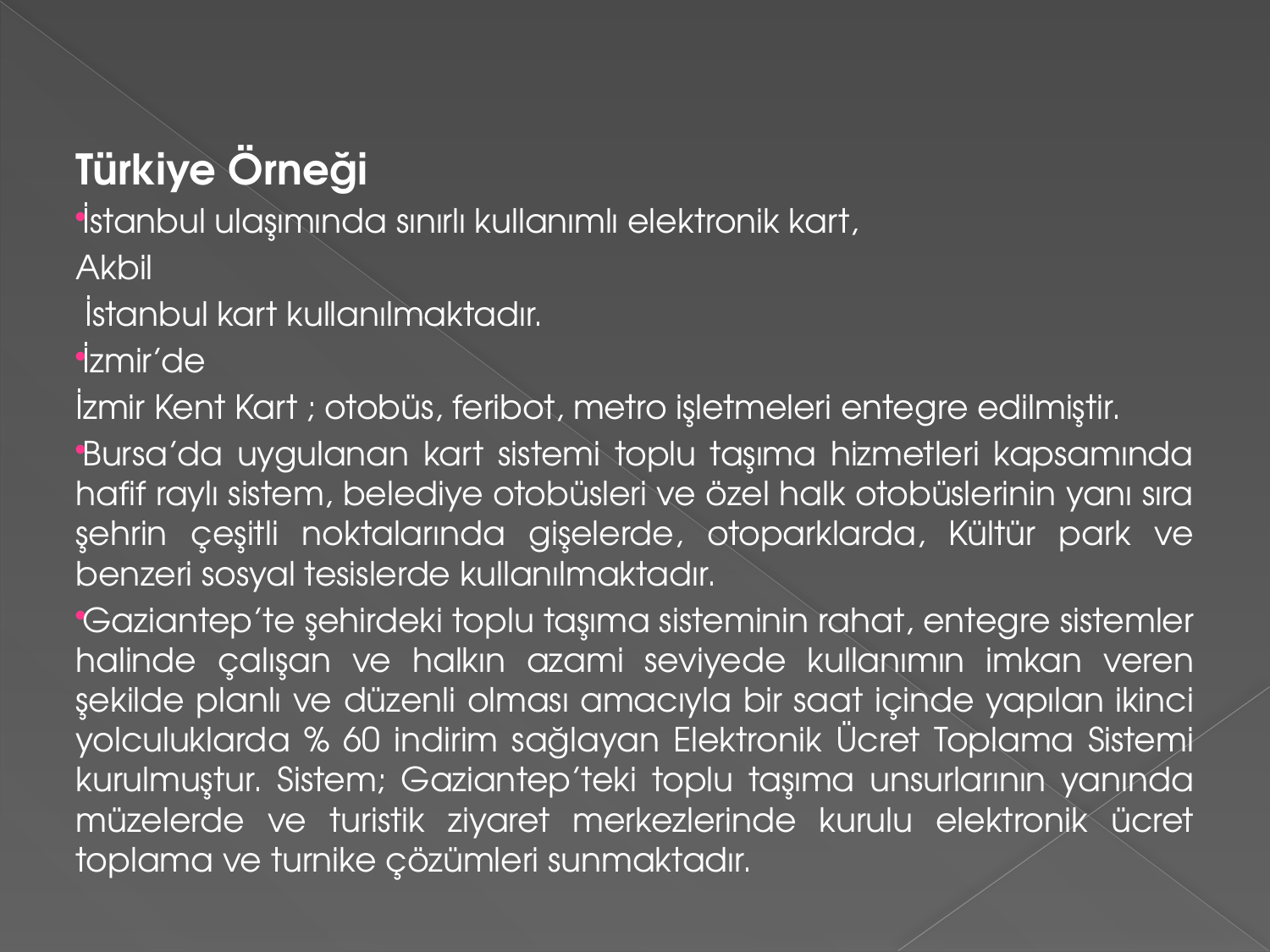

Türkiye Örneği
İstanbul ulaşımında sınırlı kullanımlı elektronik kart,
Akbil
 İstanbul kart kullanılmaktadır.
İzmir’de
İzmir Kent Kart ; otobüs, feribot, metro işletmeleri entegre edilmiştir.
Bursa’da uygulanan kart sistemi toplu taşıma hizmetleri kapsamında hafif raylı sistem, belediye otobüsleri ve özel halk otobüslerinin yanı sıra şehrin çeşitli noktalarında gişelerde, otoparklarda, Kültür park ve benzeri sosyal tesislerde kullanılmaktadır.
Gaziantep’te şehirdeki toplu taşıma sisteminin rahat, entegre sistemler halinde çalışan ve halkın azami seviyede kullanımın imkan veren şekilde planlı ve düzenli olması amacıyla bir saat içinde yapılan ikinci yolculuklarda % 60 indirim sağlayan Elektronik Ücret Toplama Sistemi kurulmuştur. Sistem; Gaziantep’teki toplu taşıma unsurlarının yanında müzelerde ve turistik ziyaret merkezlerinde kurulu elektronik ücret toplama ve turnike çözümleri sunmaktadır.